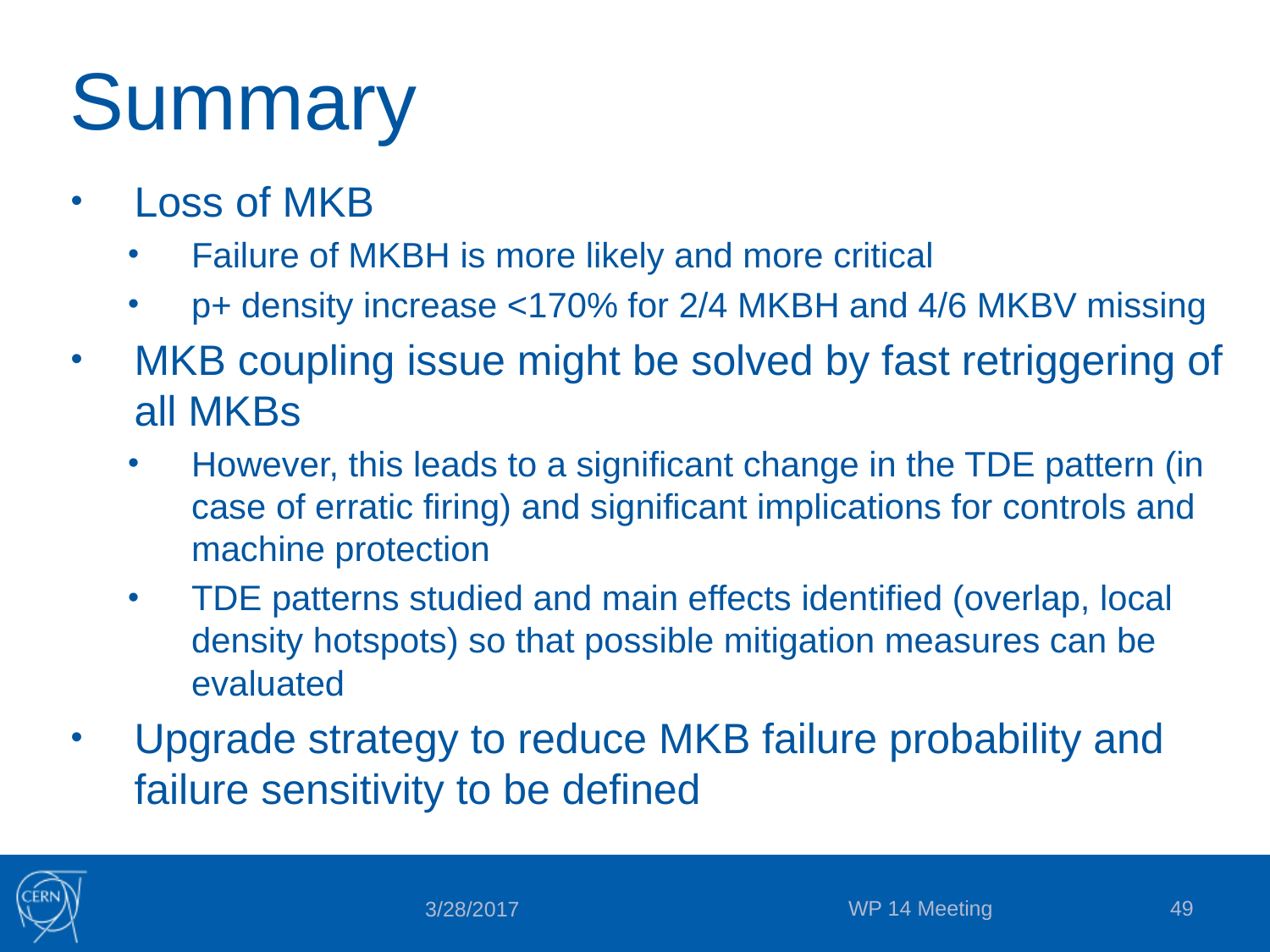

# Summary
Loss of MKB
Failure of MKBH is more likely and more critical
p+ density increase <170% for 2/4 MKBH and 4/6 MKBV missing
MKB coupling issue might be solved by fast retriggering of all MKBs
However, this leads to a significant change in the TDE pattern (in case of erratic firing) and significant implications for controls and machine protection
TDE patterns studied and main effects identified (overlap, local density hotspots) so that possible mitigation measures can be evaluated
Upgrade strategy to reduce MKB failure probability and failure sensitivity to be defined
WP 14 Meeting
49
3/28/2017